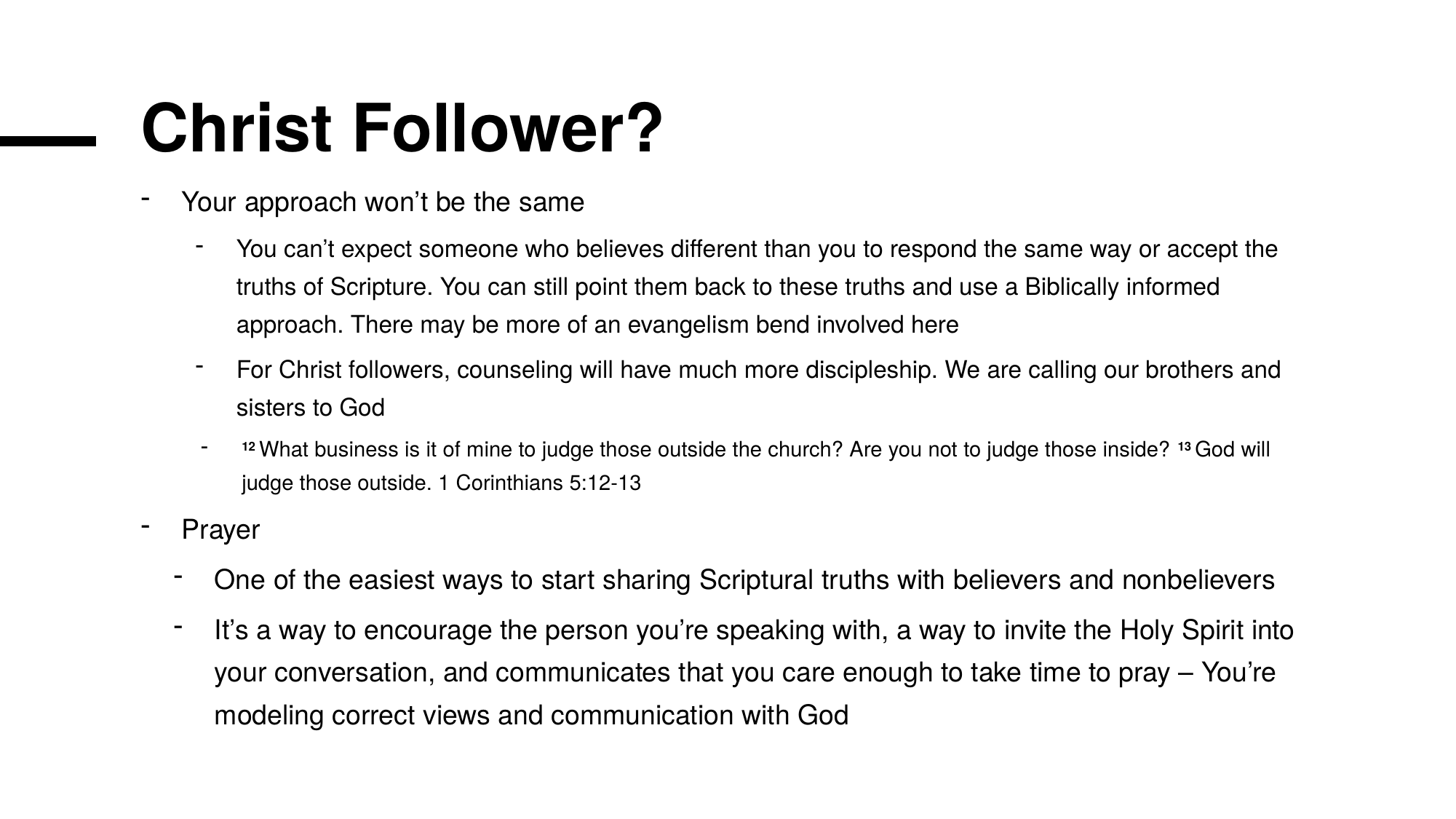

# Christ Follower?
Your approach won’t be the same
You can’t expect someone who believes different than you to respond the same way or accept the truths of Scripture. You can still point them back to these truths and use a Biblically informed approach. There may be more of an evangelism bend involved here
For Christ followers, counseling will have much more discipleship. We are calling our brothers and sisters to God
12 What business is it of mine to judge those outside the church? Are you not to judge those inside? 13 God will judge those outside. 1 Corinthians 5:12-13
Prayer
One of the easiest ways to start sharing Scriptural truths with believers and nonbelievers
It’s a way to encourage the person you’re speaking with, a way to invite the Holy Spirit into your conversation, and communicates that you care enough to take time to pray – You’re modeling correct views and communication with God